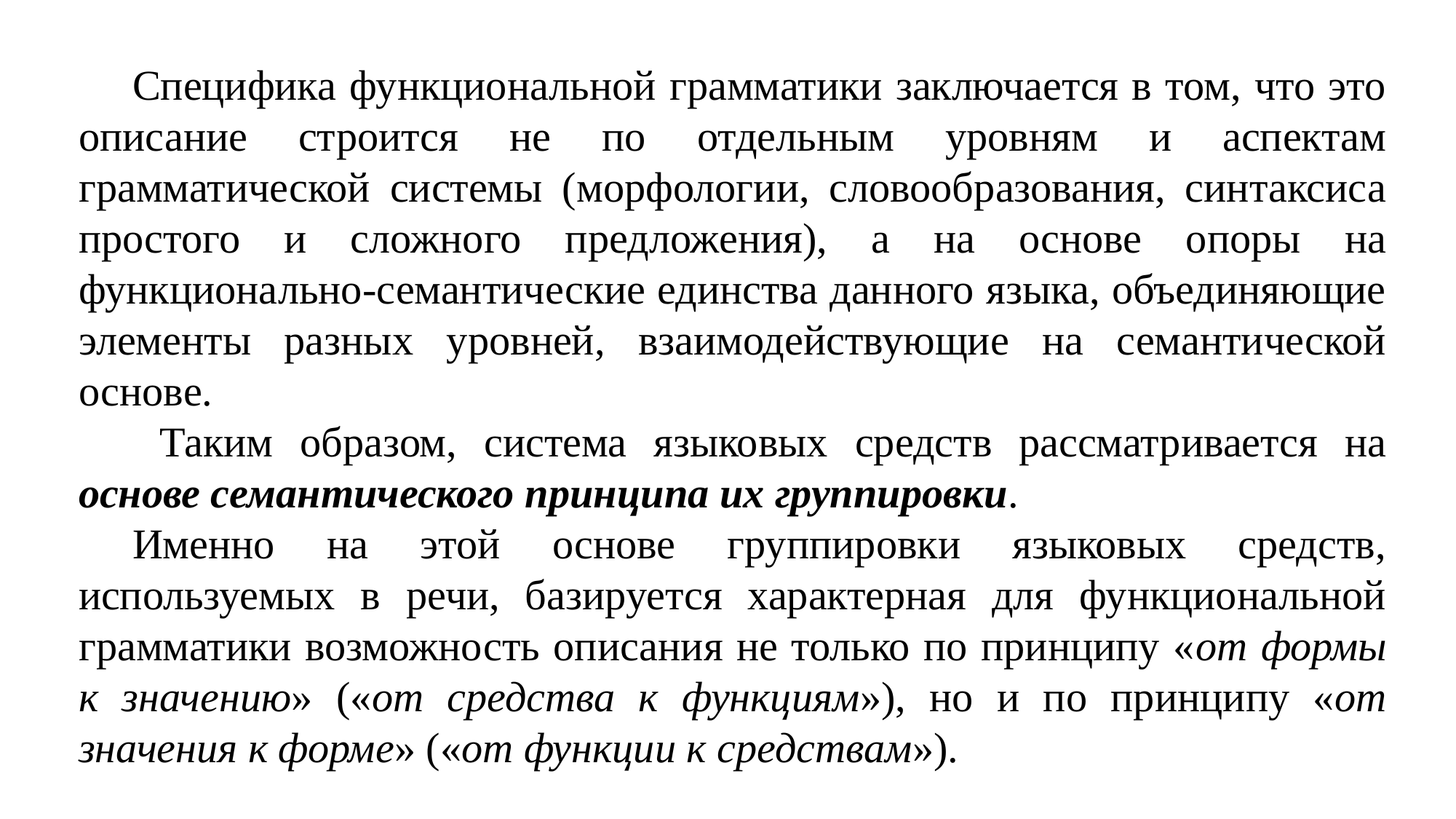

Специфика функциональной грамматики заключается в том, что это описание строится не по отдельным уровням и аспектам грамматической системы (морфологии, словообразования, синтаксиса простого и сложного предложения), а на основе опоры на функционально-семантические единства данного языка, объединяющие элементы разных уровней, взаимодействующие на семантической основе.
 Таким образом, система языковых средств рассматривается на основе семантического принципа их группировки.
Именно на этой основе группировки языковых средств, используемых в речи, базируется характерная для функциональной грамматики возможность описания не только по принципу «от формы к значению» («от средства к функциям»), но и по принципу «от значения к форме» («от функции к средствам»).